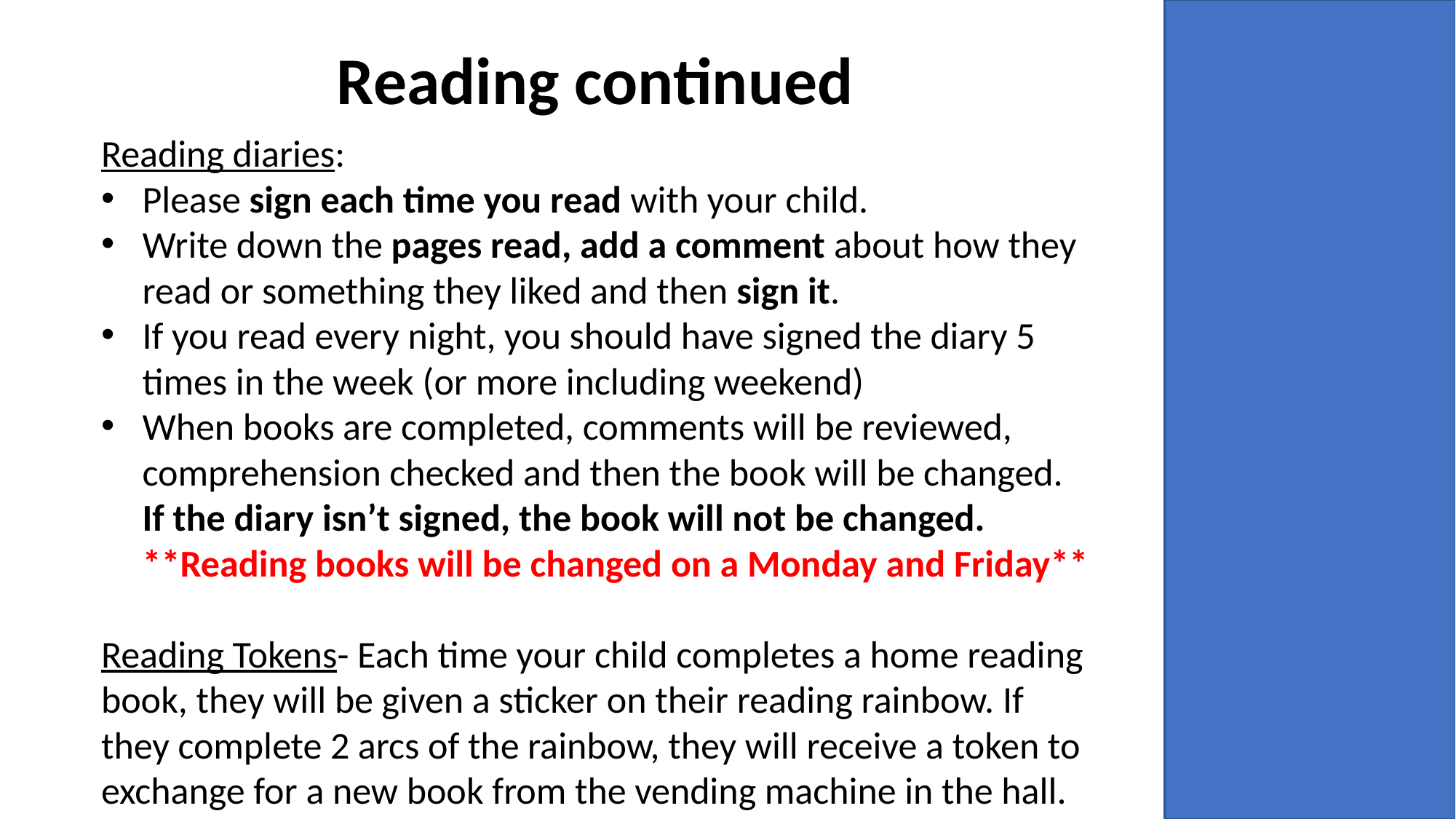

Reading continued

Reading diaries:
Please sign each time you read with your child.
Write down the pages read, add a comment about how they read or something they liked and then sign it.
If you read every night, you should have signed the diary 5 times in the week (or more including weekend)
When books are completed, comments will be reviewed, comprehension checked and then the book will be changed. If the diary isn’t signed, the book will not be changed.
**Reading books will be changed on a Monday and Friday**
Reading Tokens- Each time your child completes a home reading book, they will be given a sticker on their reading rainbow. If they complete 2 arcs of the rainbow, they will receive a token to exchange for a new book from the vending machine in the hall.